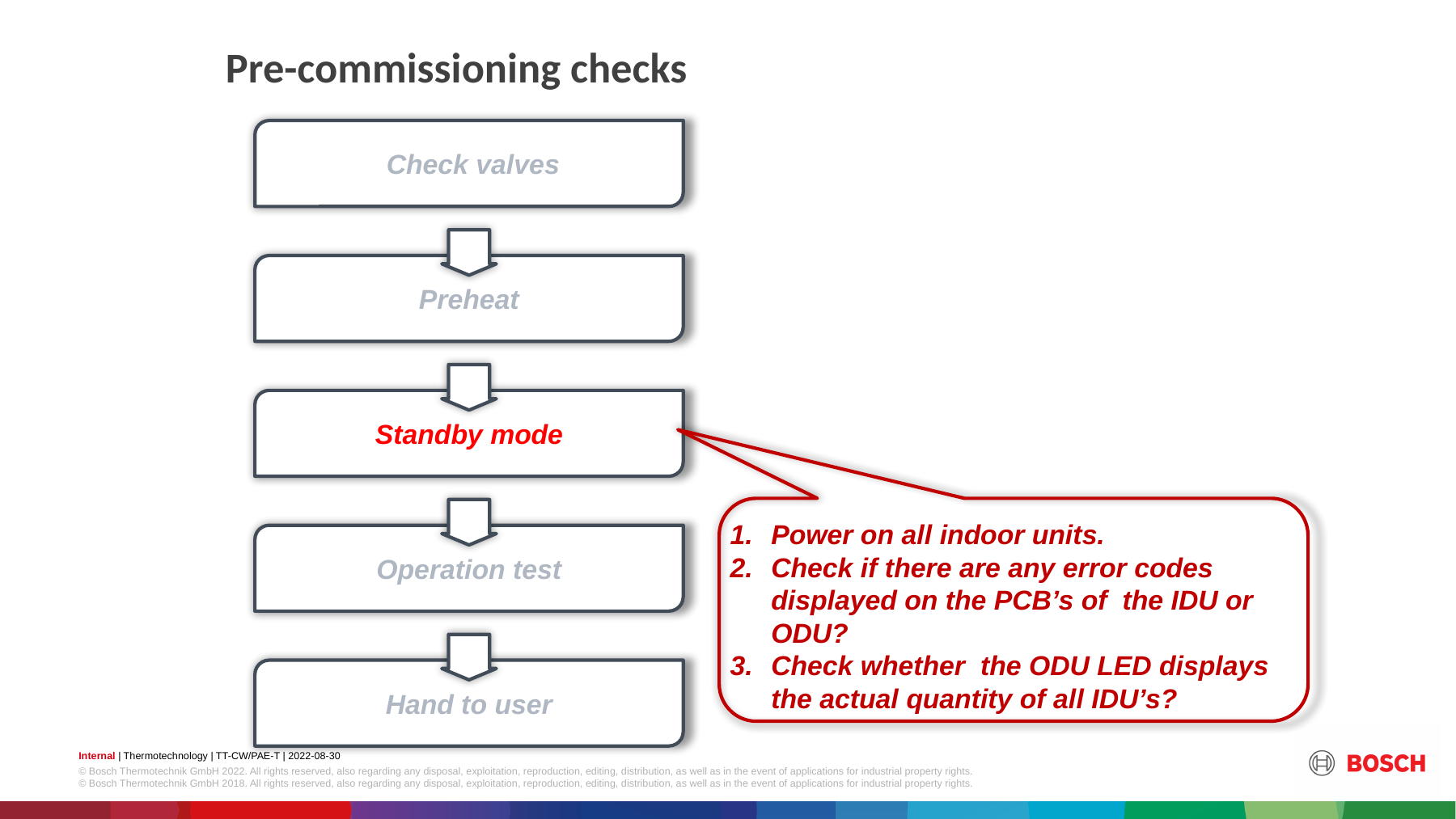

Pre-commissioning checks
 Check valves

Preheat

Standby mode

Power on all indoor units.
Check if there are any error codes displayed on the PCB’s of  the IDU or ODU?
Check whether  the ODU LED displays the actual quantity of all IDU’s?
Operation test

Hand to user

© Bosch Thermotechnik GmbH 2018. All rights reserved, also regarding any disposal, exploitation, reproduction, editing, distribution, as well as in the event of applications for industrial property rights.